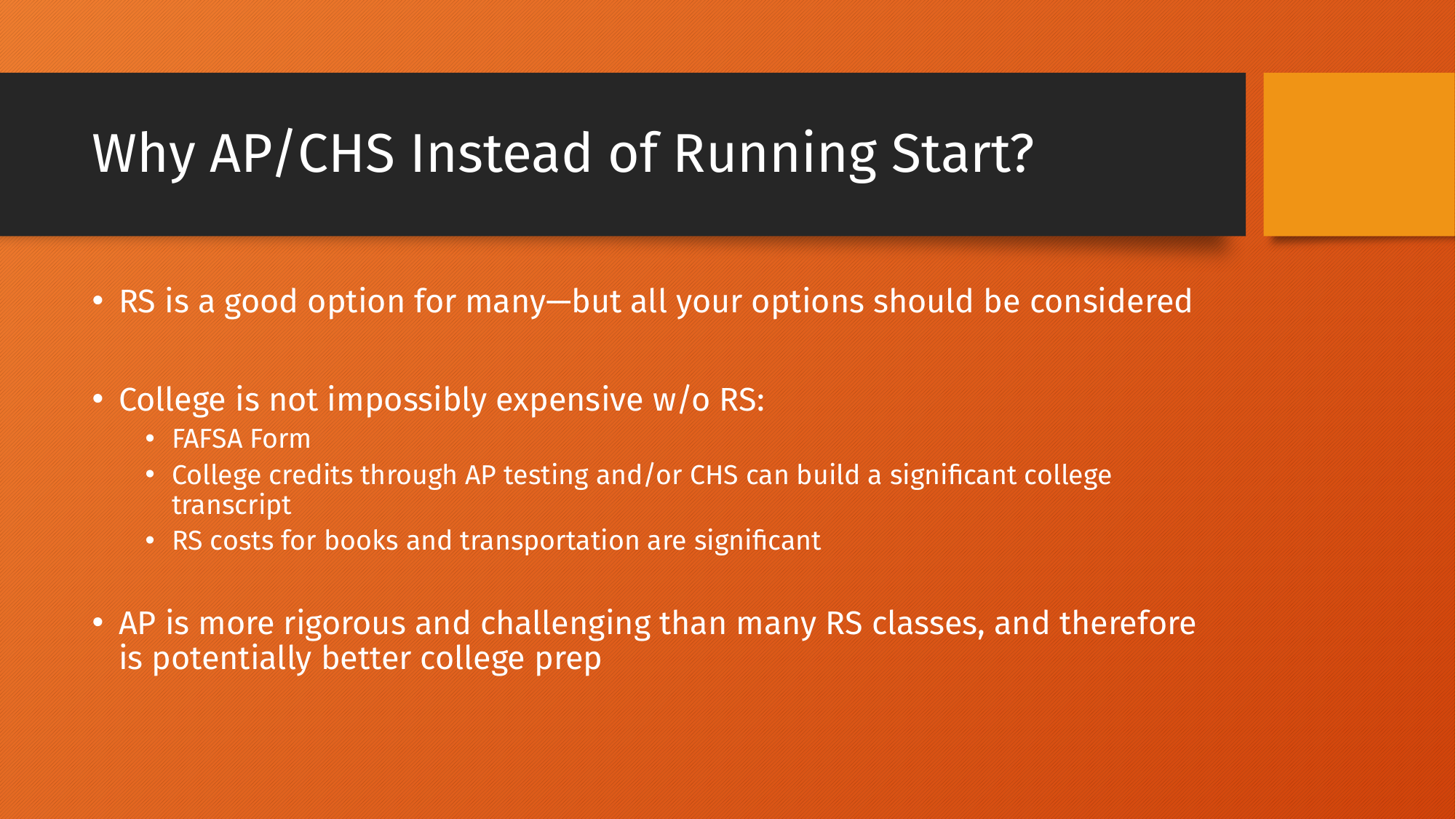

# Why AP/CHS Instead of Running Start?
RS is a good option for many—but all your options should be considered

College is not impossibly expensive w/o RS:
FAFSA Form
College credits through AP testing and/or CHS can build a significant college transcript
RS costs for books and transportation are significant

AP is more rigorous and challenging than many RS classes, and therefore is potentially better college prep